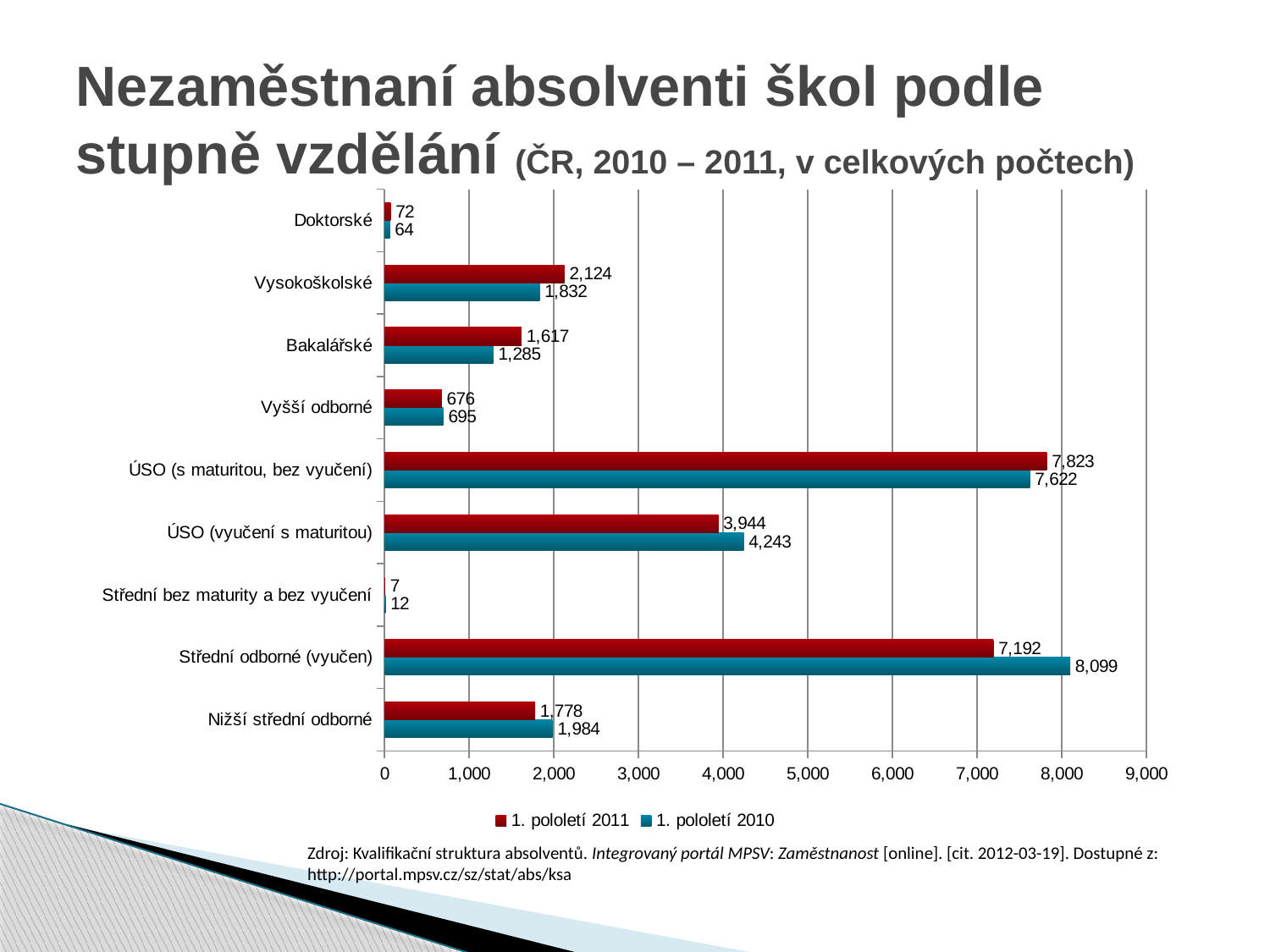

# Nezaměstnaní absolventi škol podle stupně vzdělání (ČR, 2010 – 2011, v celkových počtech)

### Chart

| Category |  |  |
|---|---|---|
| Nižší střední odborné | 1984.0 | 1778.0 |
| Střední odborné (vyučen) | 8099.0 | 7192.0 |
| Střední bez maturity a bez vyučení | 12.0 | 7.0 |
| ÚSO (vyučení s maturitou) | 4243.0 | 3944.0 |
| ÚSO (s maturitou, bez vyučení) | 7622.0 | 7823.0 |
| Vyšší odborné | 695.0 | 676.0 |
| Bakalářské | 1285.0 | 1617.0 |
| Vysokoškolské | 1832.0 | 2124.0 |
| Doktorské | 64.0 | 72.0 |
Zdroj: Kvalifikační struktura absolventů. Integrovaný portál MPSV: Zaměstnanost [online]. [cit. 2012-03-19]. Dostupné z: http://portal.mpsv.cz/sz/stat/abs/ksa